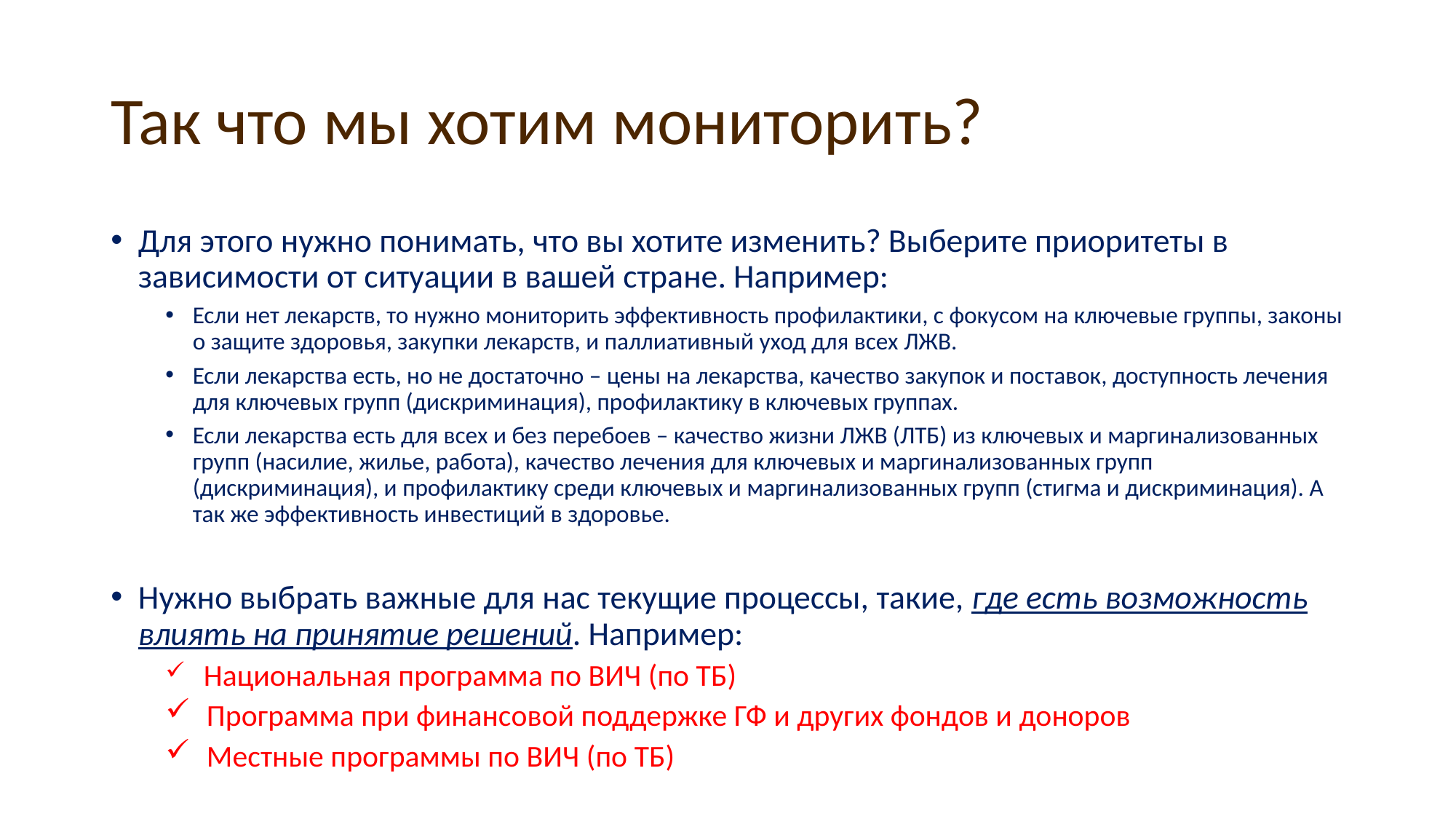

# Так что мы хотим мониторить?
Для этого нужно понимать, что вы хотите изменить? Выберите приоритеты в зависимости от ситуации в вашей стране. Например:
Если нет лекарств, то нужно мониторить эффективность профилактики, с фокусом на ключевые группы, законы о защите здоровья, закупки лекарств, и паллиативный уход для всех ЛЖВ.
Если лекарства есть, но не достаточно – цены на лекарства, качество закупок и поставок, доступность лечения для ключевых групп (дискриминация), профилактику в ключевых группах.
Если лекарства есть для всех и без перебоев – качество жизни ЛЖВ (ЛТБ) из ключевых и маргинализованных групп (насилие, жилье, работа), качество лечения для ключевых и маргинализованных групп (дискриминация), и профилактику среди ключевых и маргинализованных групп (стигма и дискриминация). А так же эффективность инвестиций в здоровье.

Нужно выбрать важные для нас текущие процессы, такие, где есть возможность влиять на принятие решений. Например:
  Национальная программа по ВИЧ (по ТБ)
  Программа при финансовой поддержке ГФ и других фондов и доноров
  Местные программы по ВИЧ (по ТБ)